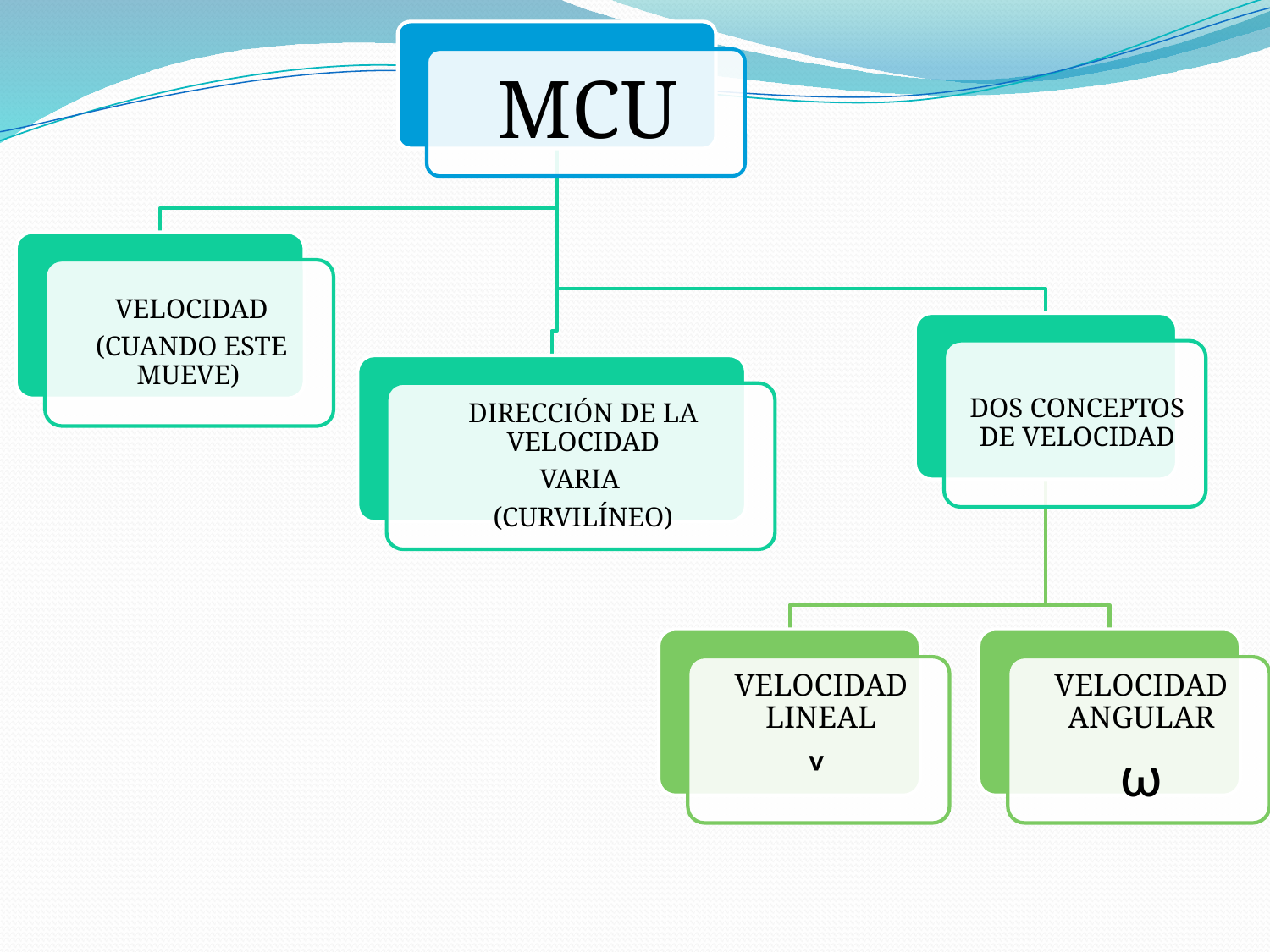

MCU
VELOCIDAD
(CUANDO ESTE MUEVE)
DIRECCIÓN DE LA VELOCIDAD
VARIA
(CURVILÍNEO)
DOS CONCEPTOS DE VELOCIDAD
VELOCIDAD LINEAL
ᵛ
VELOCIDAD ANGULAR
ω